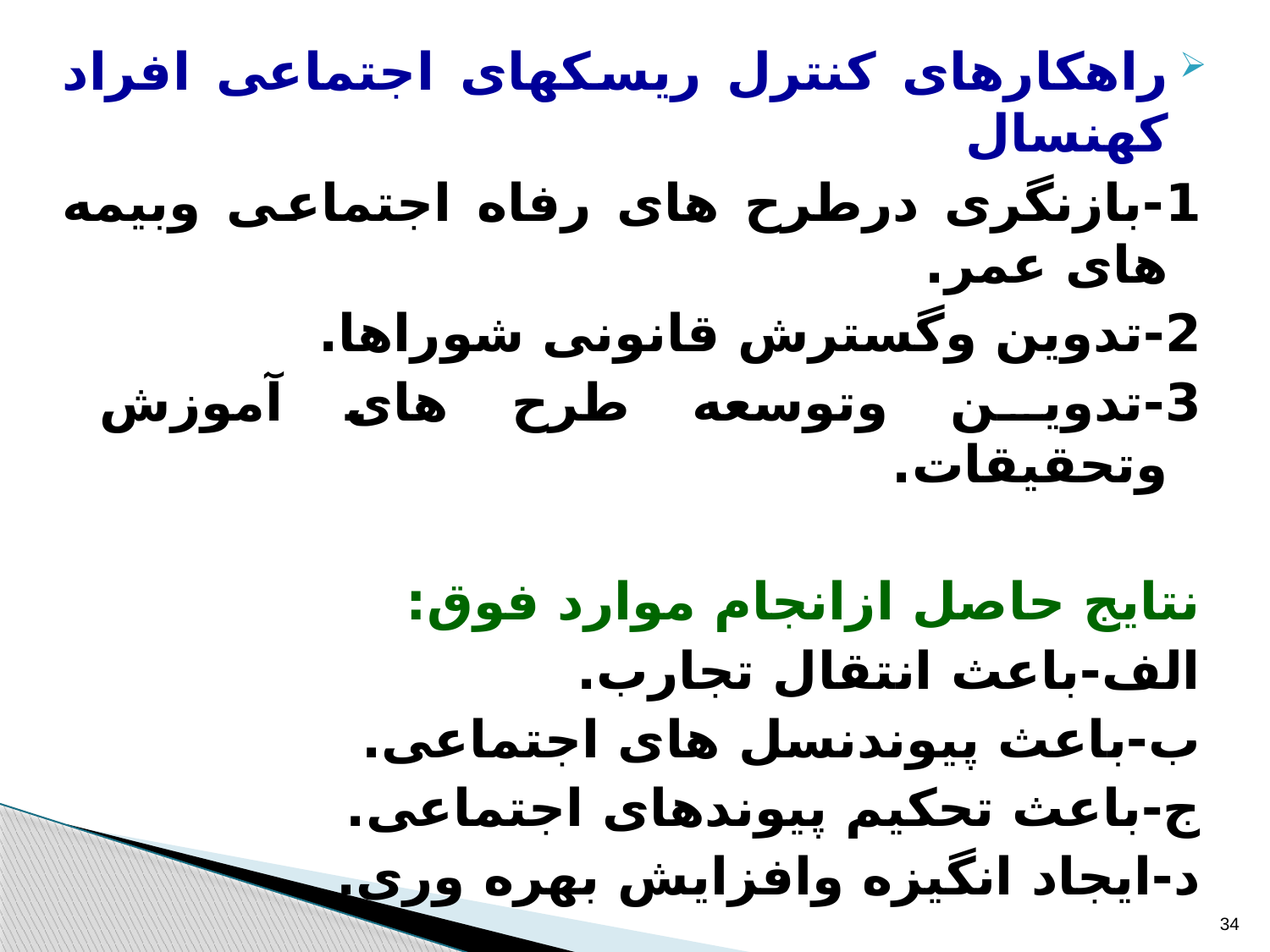

راهکارهای کنترل ریسکهای اجتماعی افراد کهنسال
1-بازنگری درطرح های رفاه اجتماعی وبیمه های عمر.
2-تدوین وگسترش قانونی شوراها.
3-تدوین وتوسعه طرح های آموزش وتحقیقات.

نتایج حاصل ازانجام موارد فوق:
الف-باعث انتقال تجارب.
ب-باعث پیوندنسل های اجتماعی.
ج-باعث تحکیم پیوندهای اجتماعی.
د-ایجاد انگیزه وافزایش بهره وری.
34